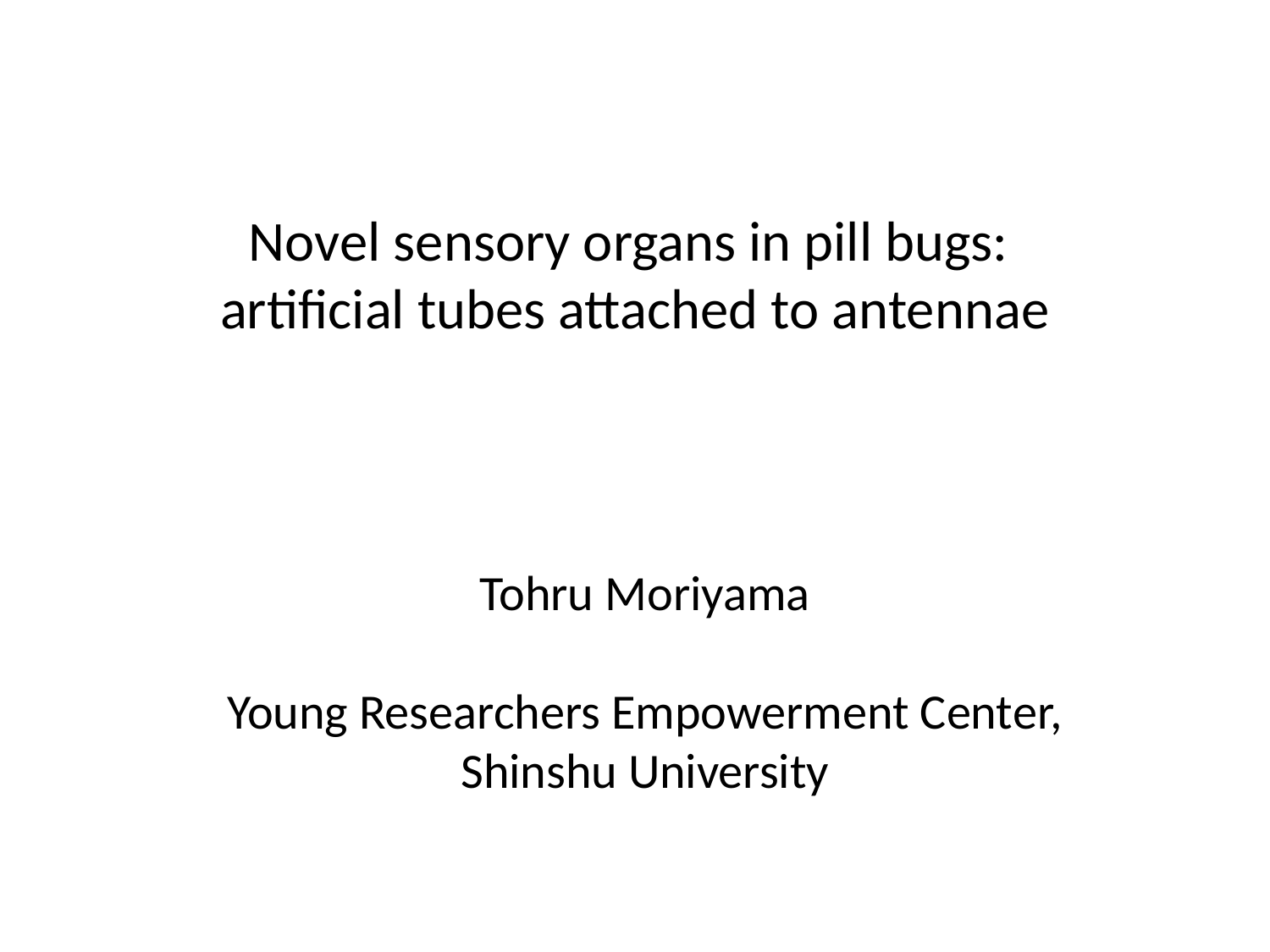

Novel sensory organs in pill bugs:
artificial tubes attached to antennae
Tohru Moriyama

Young Researchers Empowerment Center, Shinshu University